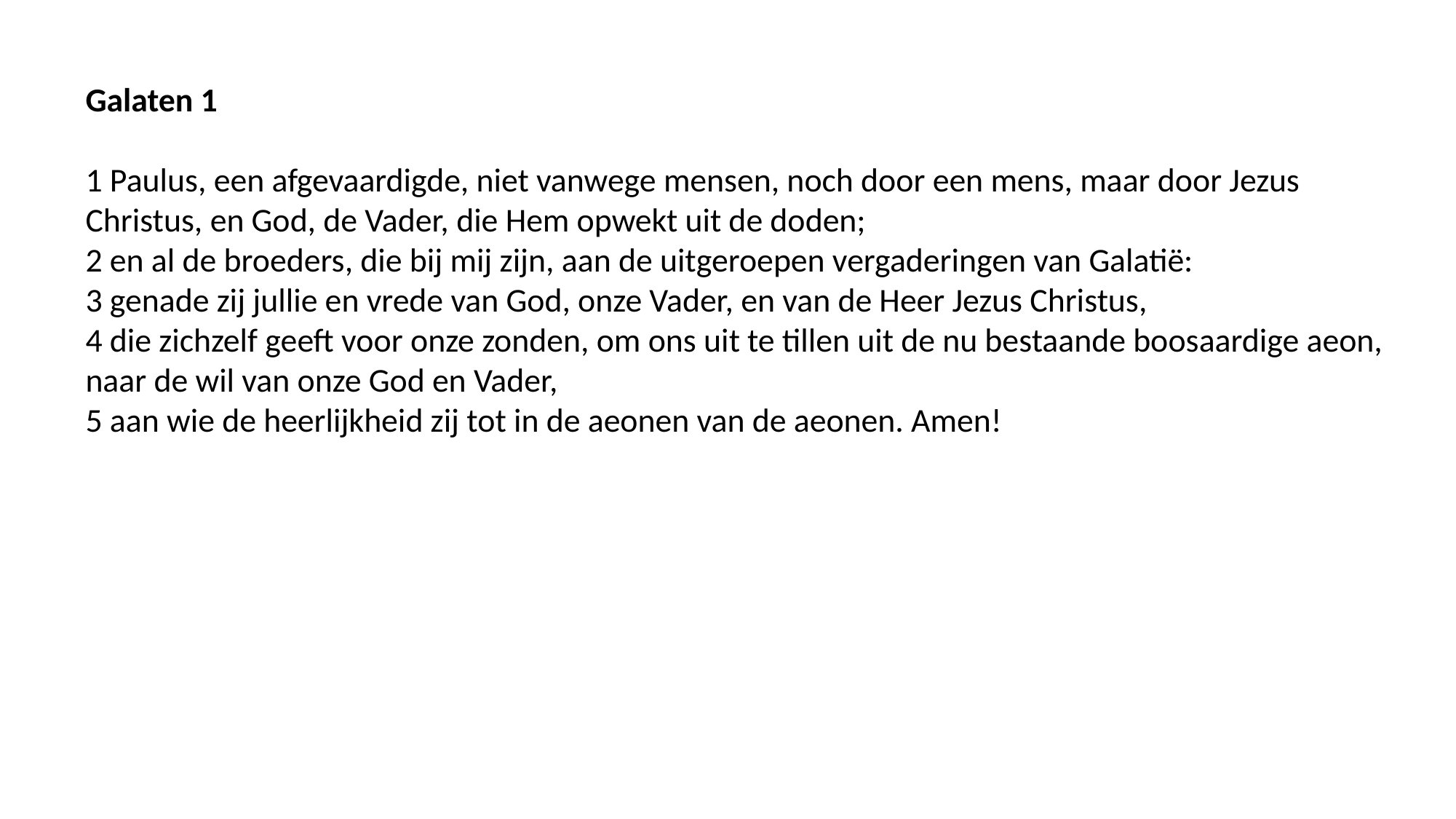

Galaten 1

1 Paulus, een afgevaardigde, niet vanwege mensen, noch door een mens, maar door Jezus Christus, en God, de Vader, die Hem opwekt uit de doden;
2 en al de broeders, die bij mij zijn, aan de uitgeroepen vergaderingen van Galatië:
3 genade zij jullie en vrede van God, onze Vader, en van de Heer Jezus Christus,
4 die zichzelf geeft voor onze zonden, om ons uit te tillen uit de nu bestaande boosaardige aeon, naar de wil van onze God en Vader,
5 aan wie de heerlijkheid zij tot in de aeonen van de aeonen. Amen!